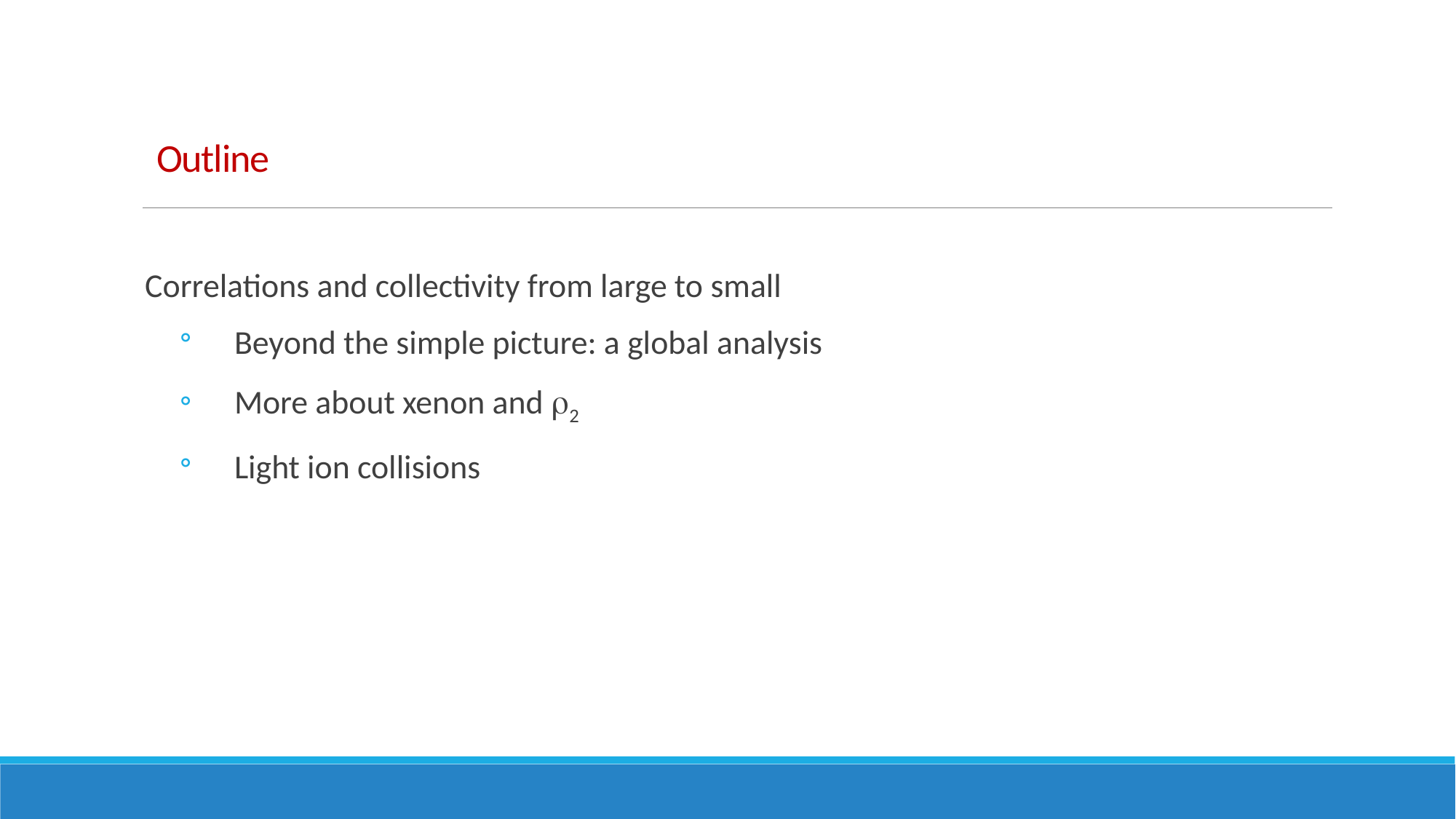

# Outline
Correlations and collectivity from large to small
Beyond the simple picture: a global analysis
More about xenon and ρ2
Light ion collisions